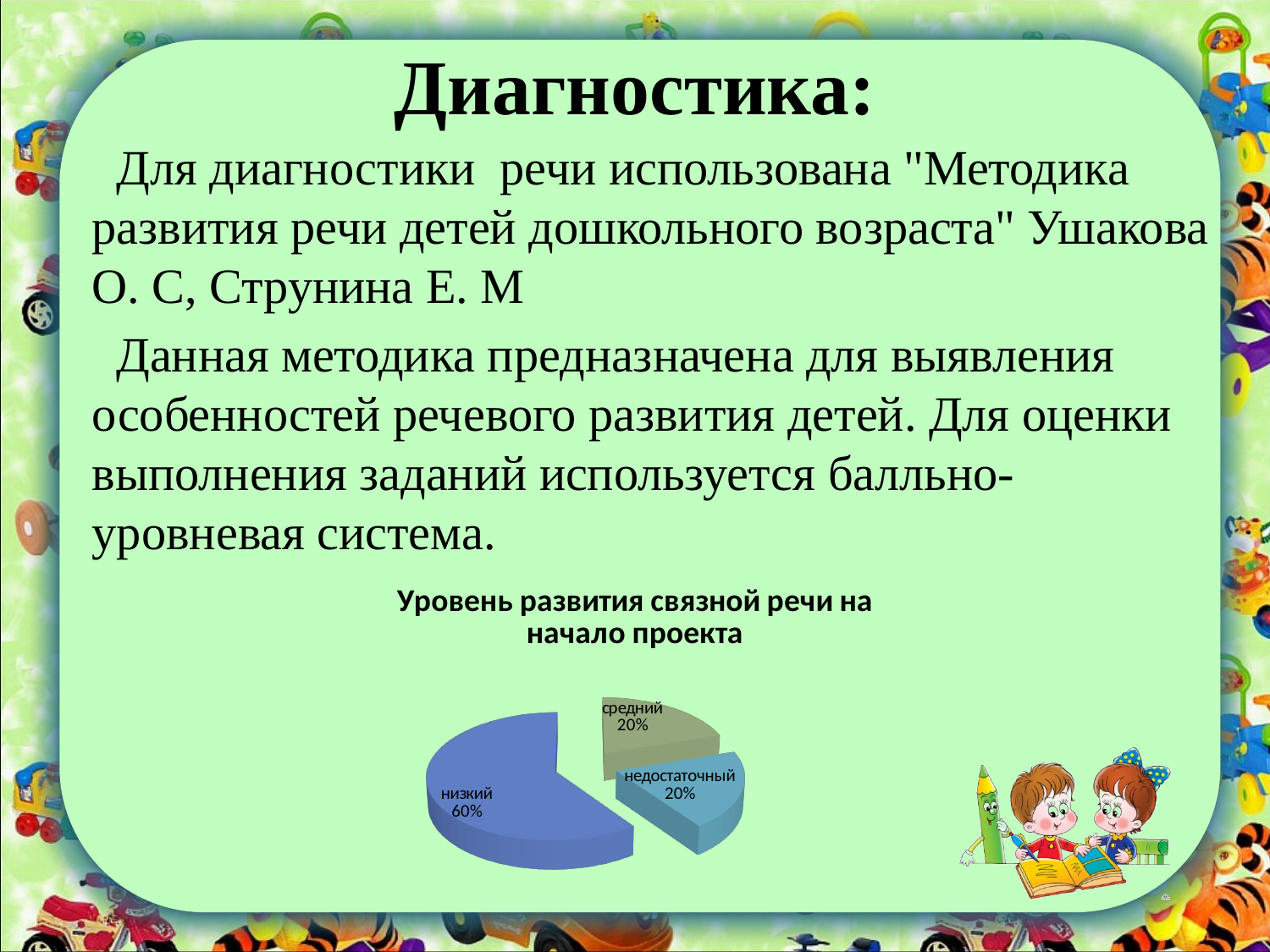

# Диагностика:
Для диагностики  речи использована "Методика развития речи детей дошкольного возраста" Ушакова О. С, Струнина Е. М
Данная методика предназначена для выявления особенностей речевого развития детей. Для оценки выполнения заданий используется балльно-уровневая система.

[unsupported chart]